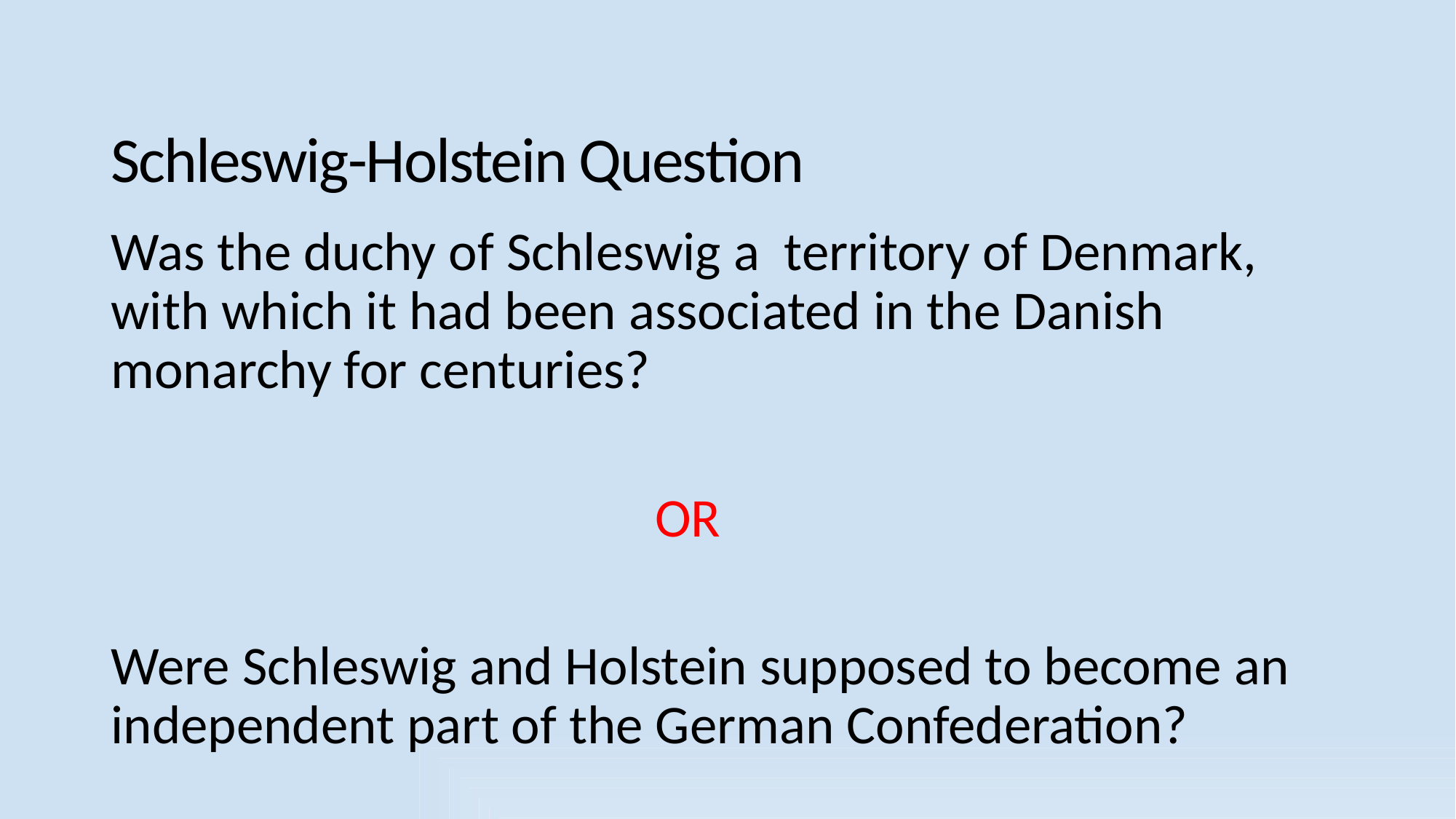

# Schleswig-Holstein Question
Was the duchy of Schleswig a  territory of Denmark, with which it had been associated in the Danish monarchy for centuries?

                                            OR

Were Schleswig and Holstein supposed to become an independent part of the German Confederation?